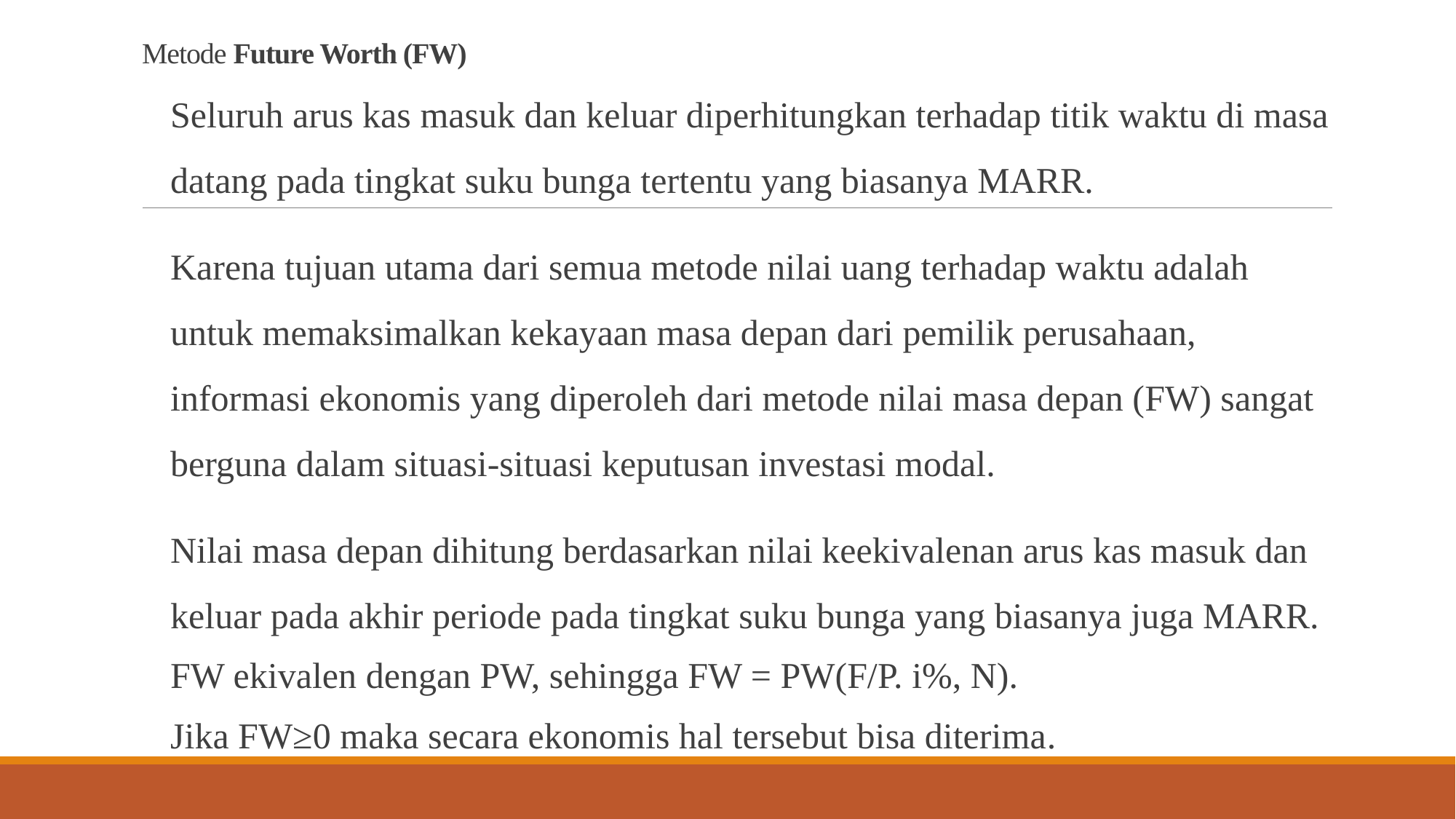

# Metode Future Worth (FW)
Seluruh arus kas masuk dan keluar diperhitungkan terhadap titik waktu di masa datang pada tingkat suku bunga tertentu yang biasanya MARR.
Karena tujuan utama dari semua metode nilai uang terhadap waktu adalah untuk memaksimalkan kekayaan masa depan dari pemilik perusahaan, informasi ekonomis yang diperoleh dari metode nilai masa depan (FW) sangat berguna dalam situasi-situasi keputusan investasi modal.
Nilai masa depan dihitung berdasarkan nilai keekivalenan arus kas masuk dan keluar pada akhir periode pada tingkat suku bunga yang biasanya juga MARR.
FW ekivalen dengan PW, sehingga FW = PW(F/P. i%, N).
Jika FW≥0 maka secara ekonomis hal tersebut bisa diterima.